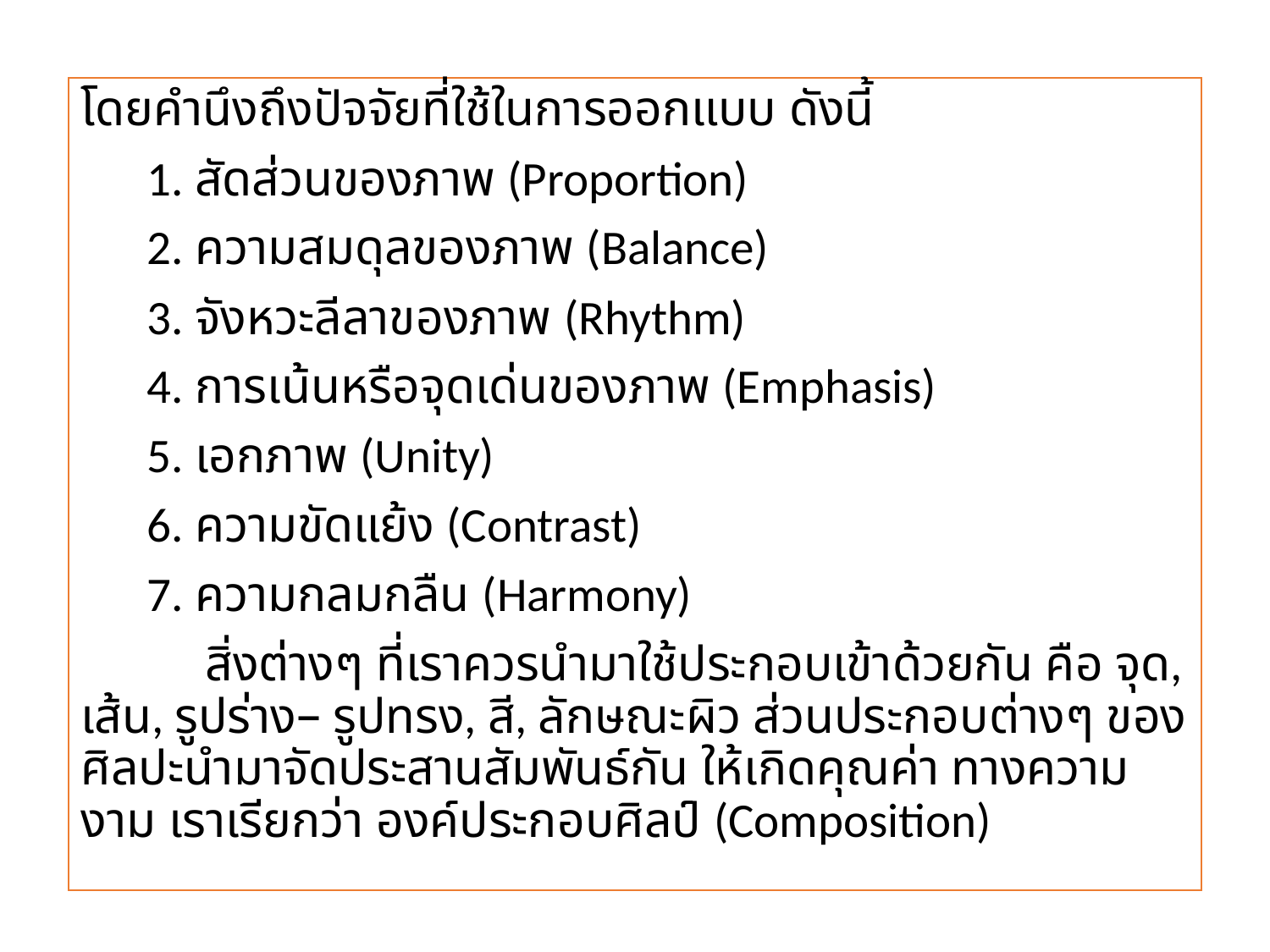

โดยคำนึงถึงปัจจัยที่ใช้ในการออกแบบ ดังนี้
      1. สัดส่วนของภาพ (Proportion)
      2. ความสมดุลของภาพ (Balance)
      3. จังหวะลีลาของภาพ (Rhythm)
      4. การเน้นหรือจุดเด่นของภาพ (Emphasis)
      5. เอกภาพ (Unity)
      6. ความขัดแย้ง (Contrast)
      7. ความกลมกลืน (Harmony)
      	สิ่งต่างๆ ที่เราควรนำมาใช้ประกอบเข้าด้วยกัน คือ จุด, เส้น, รูปร่าง– รูปทรง, สี, ลักษณะผิว ส่วนประกอบต่างๆ ของศิลปะนำมาจัดประสานสัมพันธ์กัน ให้เกิดคุณค่า ทางความงาม เราเรียกว่า องค์ประกอบศิลป์ (Composition)